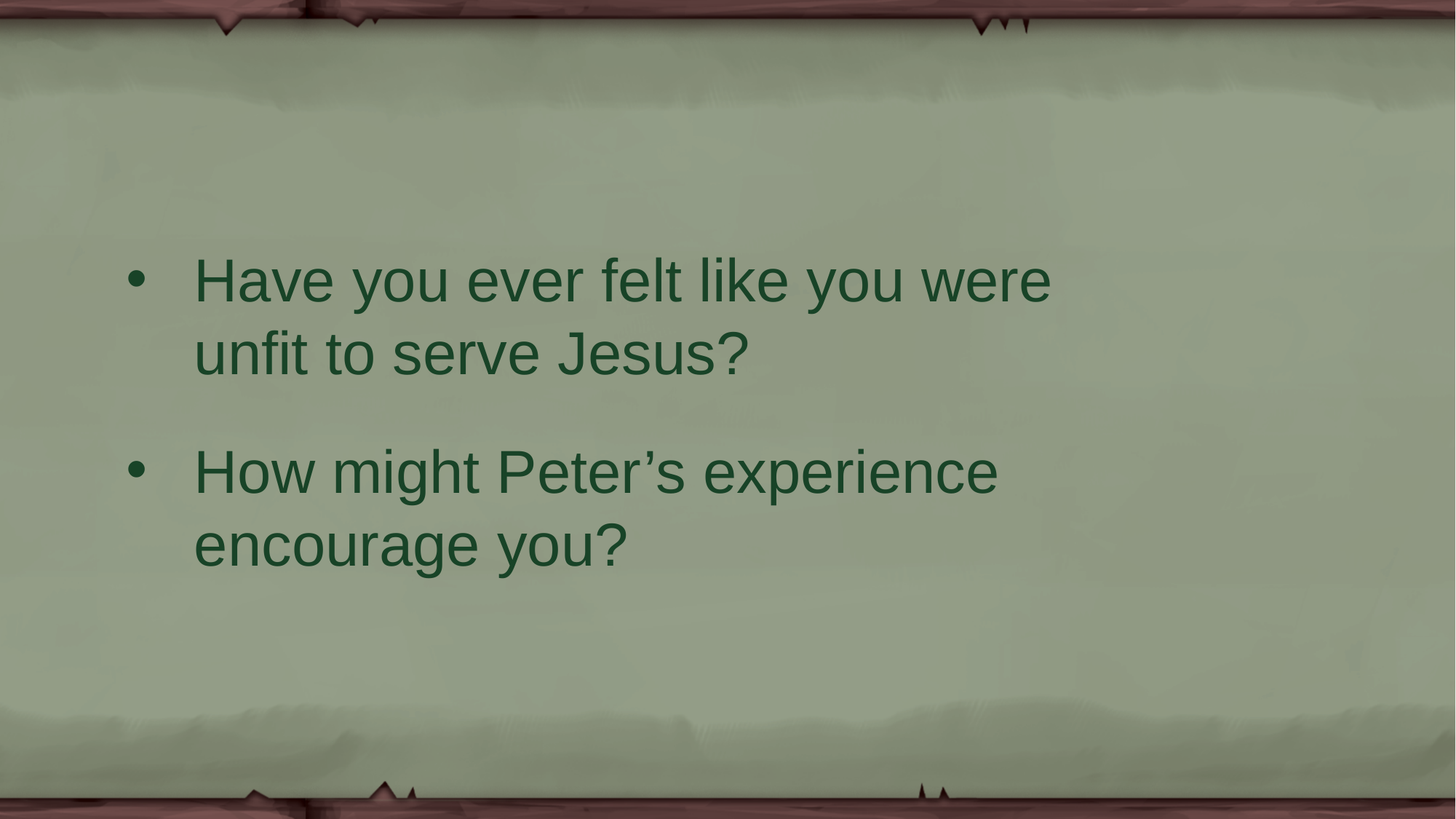

Have you ever felt like you were
unfit to serve Jesus?
How might Peter’s experience
encourage you?